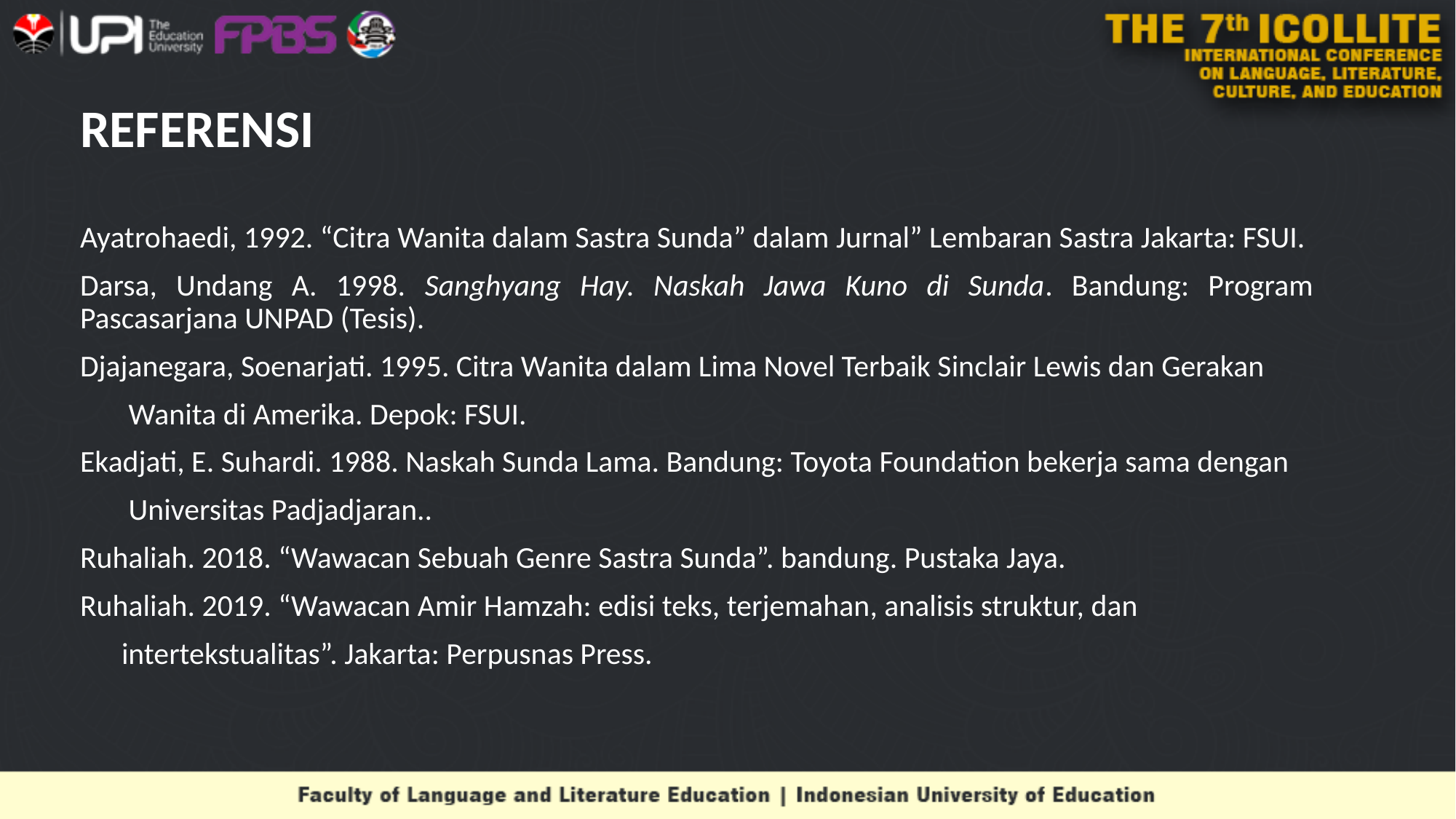

# REFERENSI

Ayatrohaedi, 1992. “Citra Wanita dalam Sastra Sunda” dalam Jurnal” Lembaran Sastra Jakarta: FSUI.
Darsa, Undang A. 1998. Sanghyang Hay. Naskah Jawa Kuno di Sunda. Bandung: Program Pascasarjana UNPAD (Tesis).
Djajanegara, Soenarjati. 1995. Citra Wanita dalam Lima Novel Terbaik Sinclair Lewis dan Gerakan
       Wanita di Amerika. Depok: FSUI.
Ekadjati, E. Suhardi. 1988. Naskah Sunda Lama. Bandung: Toyota Foundation bekerja sama dengan
       Universitas Padjadjaran..
Ruhaliah. 2018. “Wawacan Sebuah Genre Sastra Sunda”. bandung. Pustaka Jaya.
Ruhaliah. 2019. “Wawacan Amir Hamzah: edisi teks, terjemahan, analisis struktur, dan
      intertekstualitas”. Jakarta: Perpusnas Press.